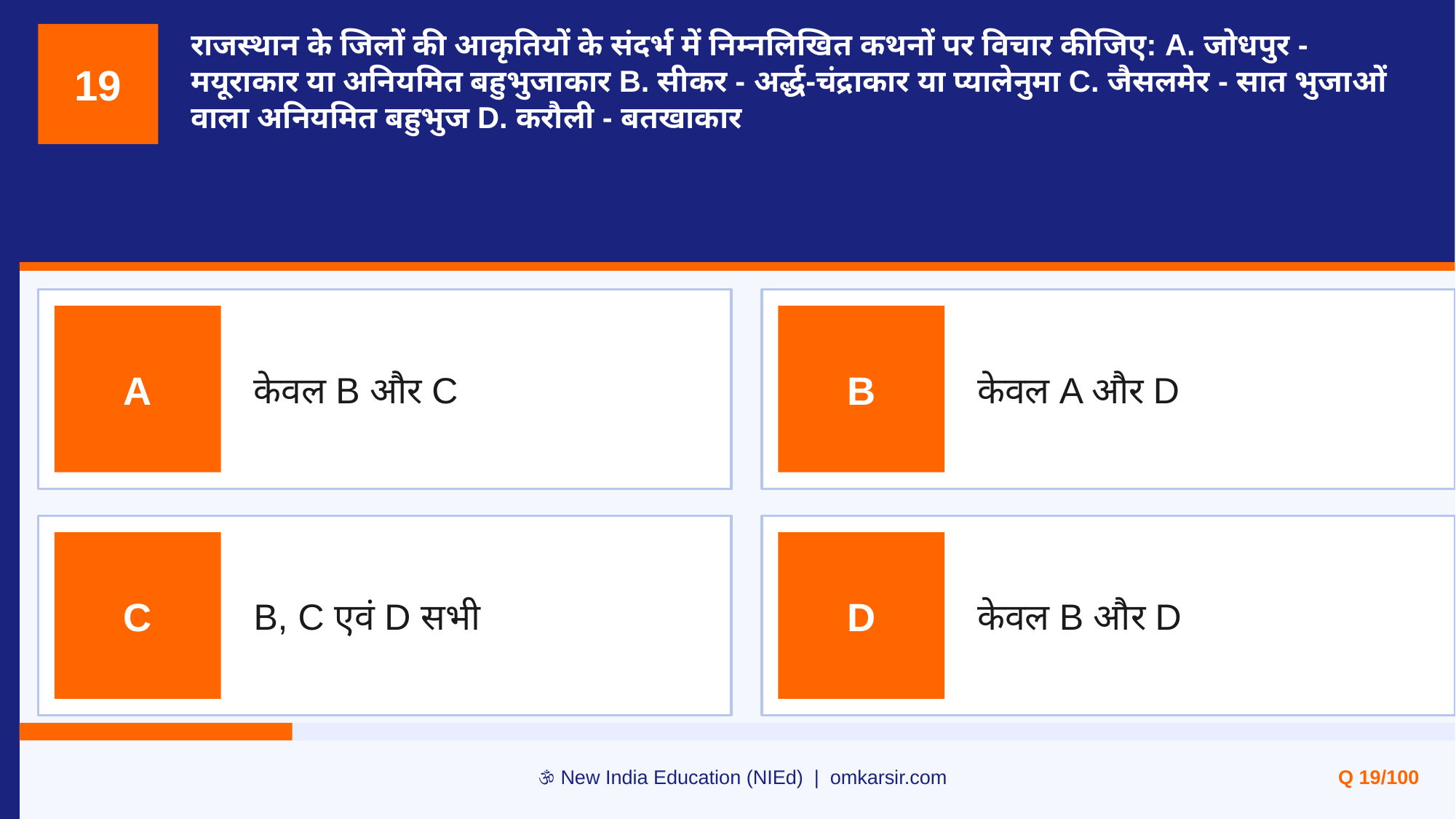

राजस्थान के जिलों की आकृतियों के संदर्भ में निम्नलिखित कथनों पर विचार कीजिए: A. जोधपुर - मयूराकार या अनियमित बहुभुजाकार B. सीकर - अर्द्ध-चंद्राकार या प्यालेनुमा C. जैसलमेर - सात भुजाओं वाला अनियमित बहुभुज D. करौली - बतखाकार
19

केवल B और C
केवल A और D
A
B

B, C एवं D सभी
केवल B और D
C
D

🕉️ New India Education (NIEd)  |  omkarsir.com
Q 19/100